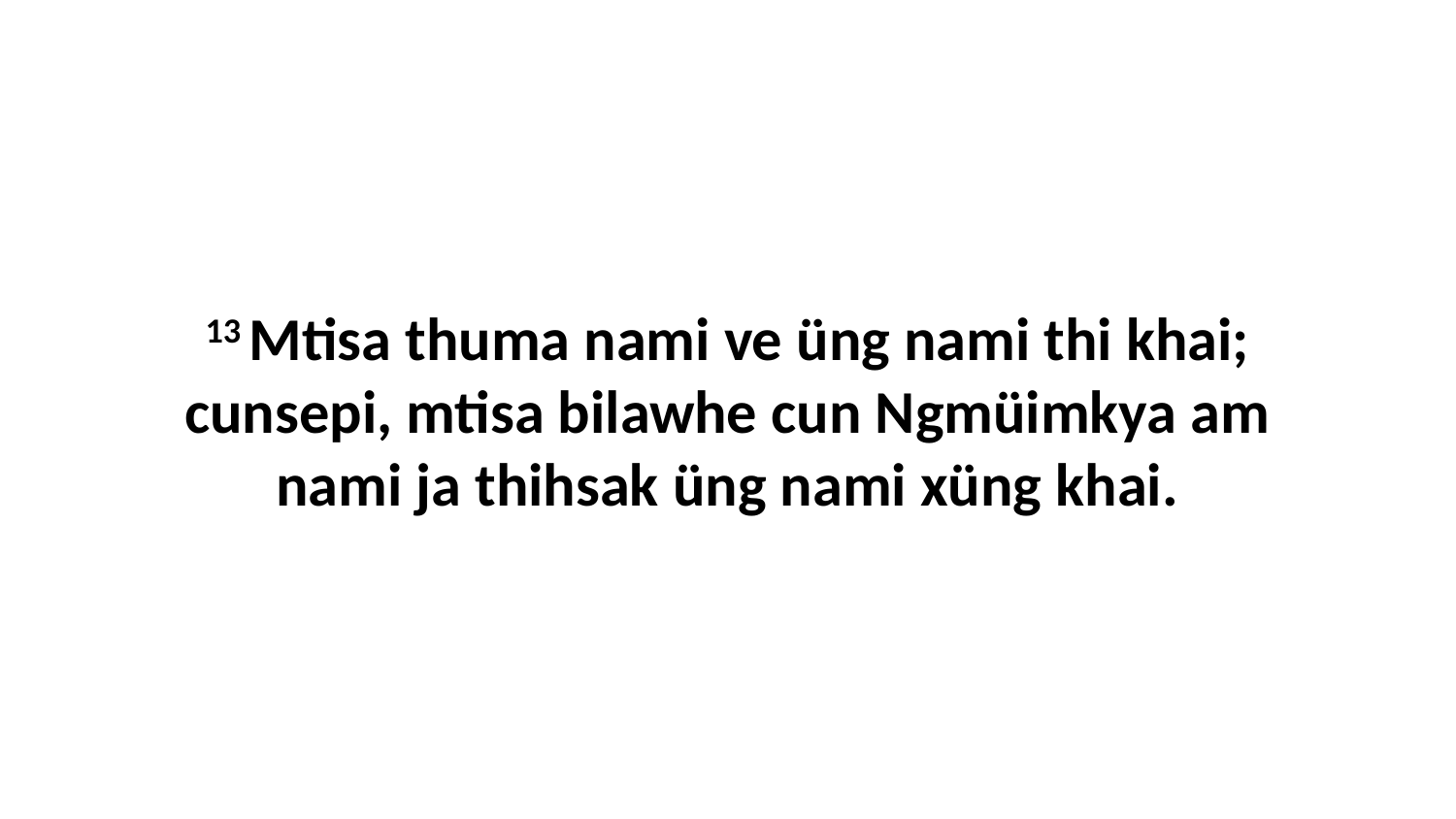

13 Mtisa thuma nami ve üng nami thi khai; cunsepi, mtisa bilawhe cun Ngmüimkya am nami ja thihsak üng nami xüng khai.